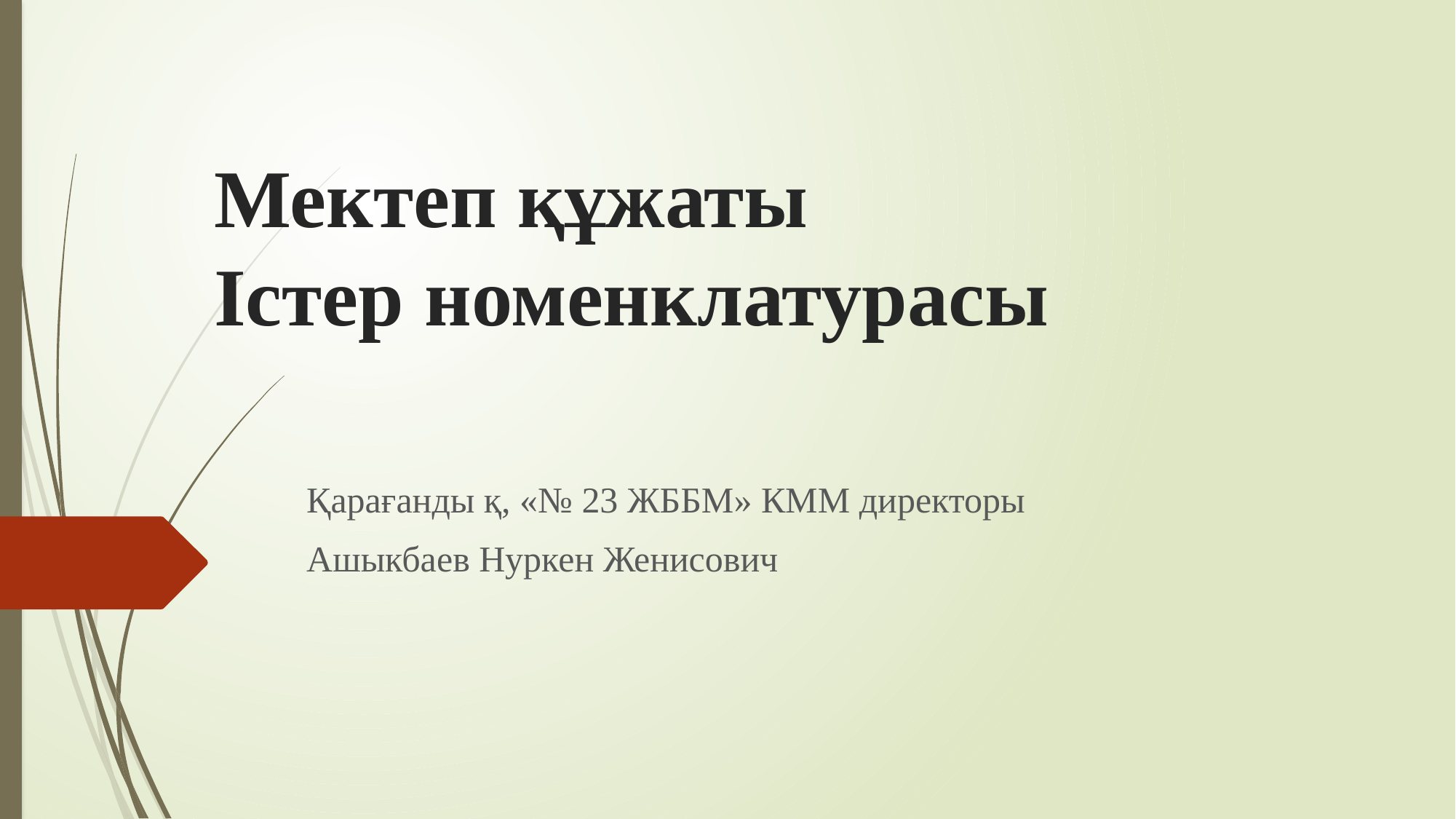

# Мектеп құжаты Істер номенклатурасы
Қарағанды қ, «№ 23 ЖББМ» КММ директоры
Ашыкбаев Нуркен Женисович